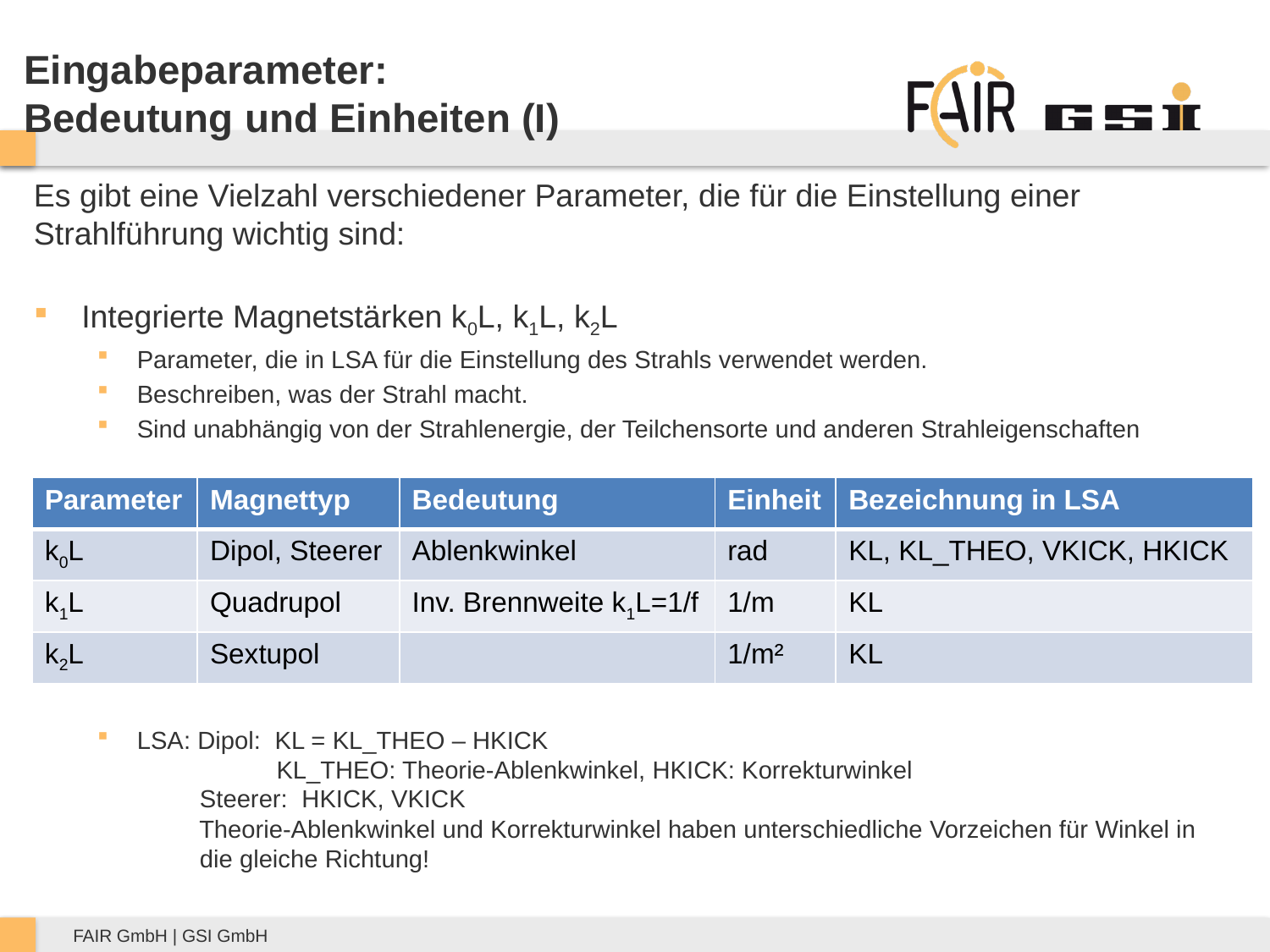

# Eingabeparameter: Bedeutung und Einheiten (I)
Es gibt eine Vielzahl verschiedener Parameter, die für die Einstellung einer Strahlführung wichtig sind:
Integrierte Magnetstärken k0L, k1L, k2L
Parameter, die in LSA für die Einstellung des Strahls verwendet werden.
Beschreiben, was der Strahl macht.
Sind unabhängig von der Strahlenergie, der Teilchensorte und anderen Strahleigenschaften

LSA: Dipol:  KL = KL_THEO – HKICK
                    KL_THEO: Theorie-Ablenkwinkel, HKICK: Korrekturwinkel
         Steerer:  HKICK, VKICK
         Theorie-Ablenkwinkel und Korrekturwinkel haben unterschiedliche Vorzeichen für Winkel in
         die gleiche Richtung!

| Parameter | Magnettyp | Bedeutung | Einheit | Bezeichnung in LSA |
| --- | --- | --- | --- | --- |
| k0L | Dipol, Steerer | Ablenkwinkel | rad | KL, KL\_THEO, VKICK, HKICK |
| k1L | Quadrupol | Inv. Brennweite k1L=1/f | 1/m | KL |
| k2L | Sextupol |  | 1/m² | KL |